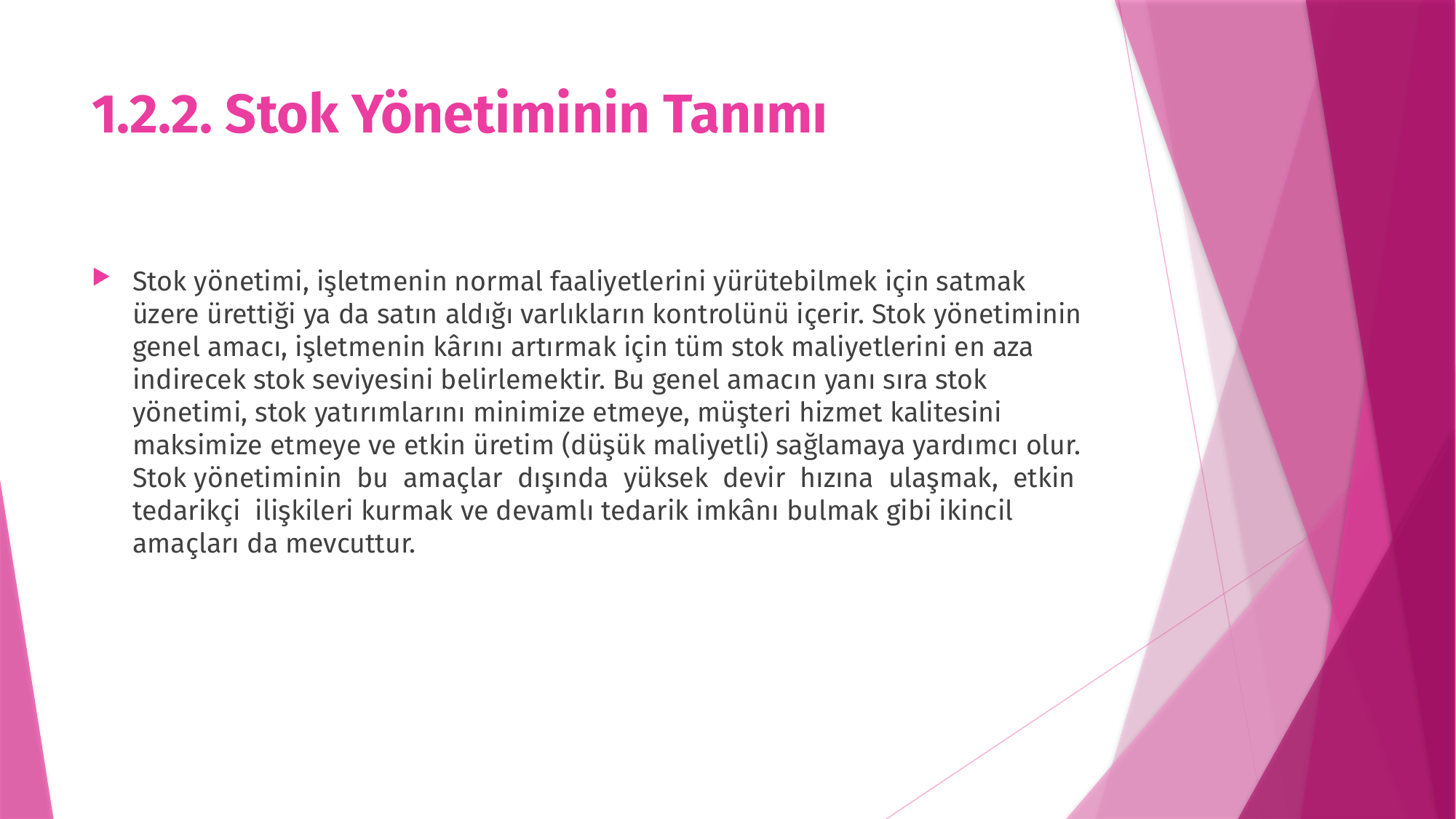

# 1.2.2. Stok Yönetiminin Tanımı
Stok yönetimi, işletmenin normal faaliyetlerini yürütebilmek için satmak üzere ürettiği ya da satın aldığı varlıkların kontrolünü içerir. Stok yönetiminin genel amacı, işletmenin kârını artırmak için tüm stok maliyetlerini en aza indirecek stok seviyesini belirlemektir. Bu genel amacın yanı sıra stok yönetimi, stok yatırımlarını minimize etmeye, müşteri hizmet kalitesini maksimize etmeye ve etkin üretim (düşük maliyetli) sağlamaya yardımcı olur. Stok yönetiminin  bu  amaçlar  dışında  yüksek  devir  hızına  ulaşmak,  etkin  tedarikçi  ilişkileri kurmak ve devamlı tedarik imkânı bulmak gibi ikincil amaçları da mevcuttur.